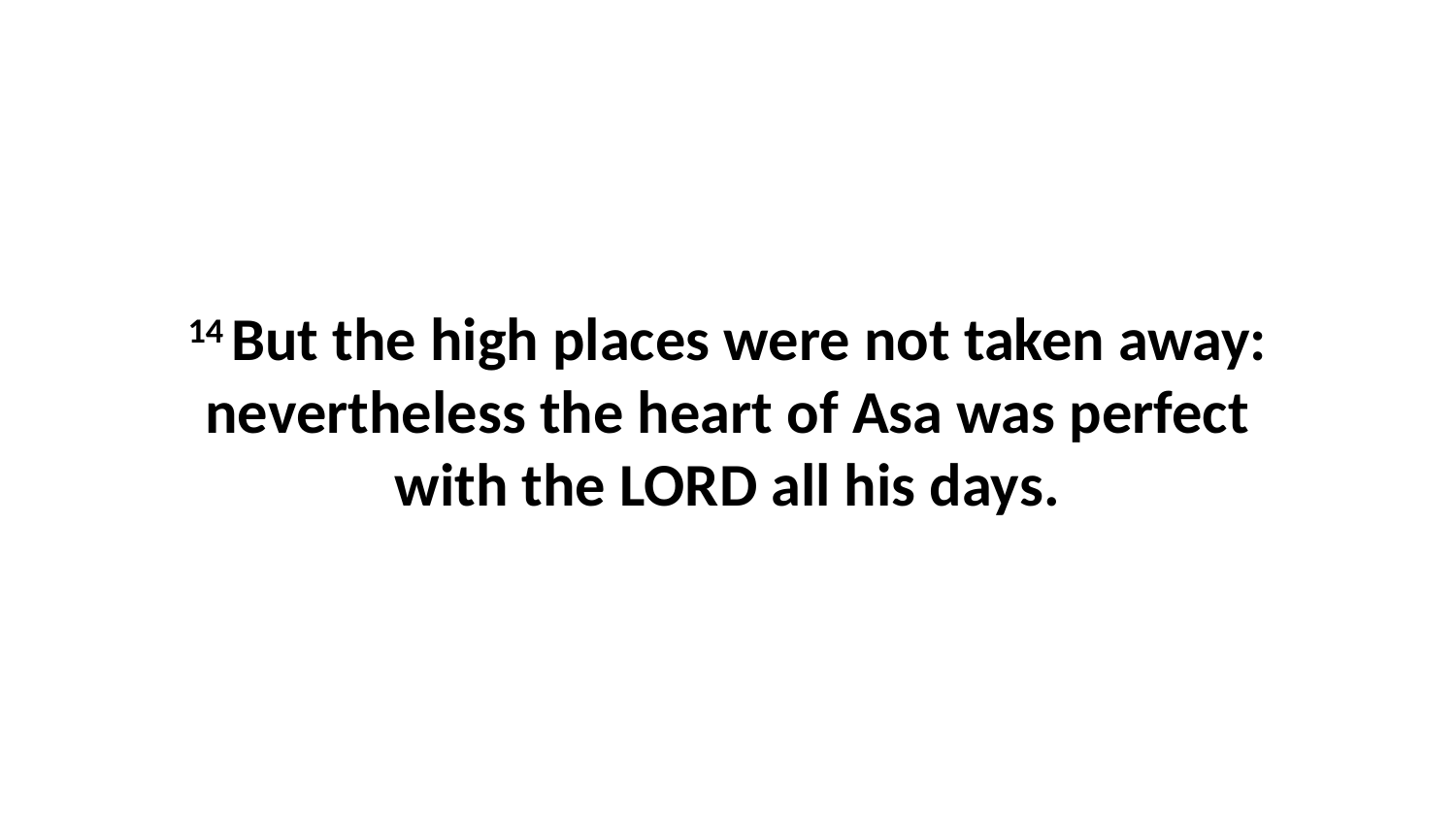

14 But the high places were not taken away: nevertheless the heart of Asa was perfect with the LORD all his days.